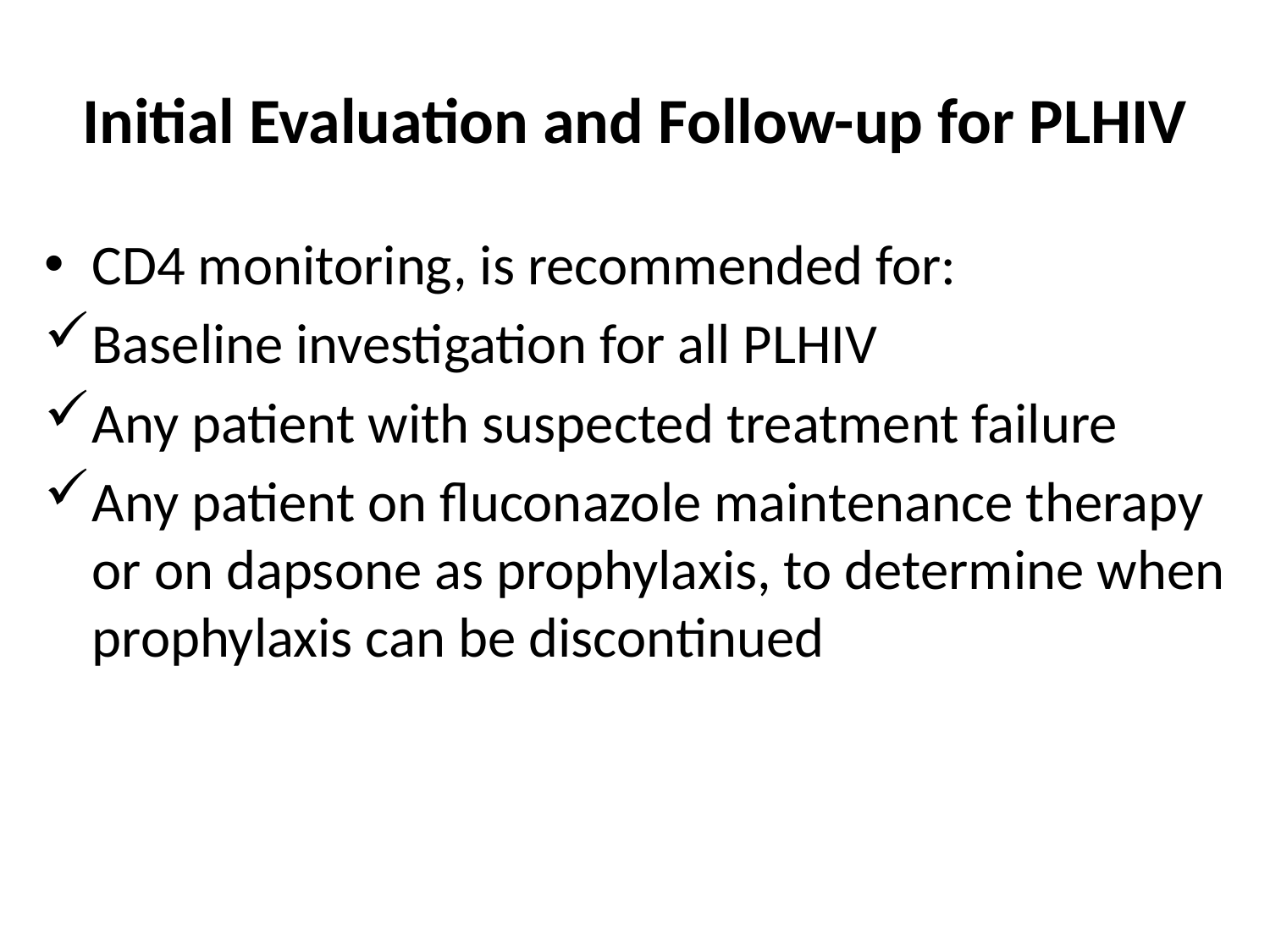

# Initial Evaluation and Follow-up for PLHIV
CD4 monitoring, is recommended for:
Baseline investigation for all PLHIV
Any patient with suspected treatment failure
Any patient on fluconazole maintenance therapy or on dapsone as prophylaxis, to determine when prophylaxis can be discontinued